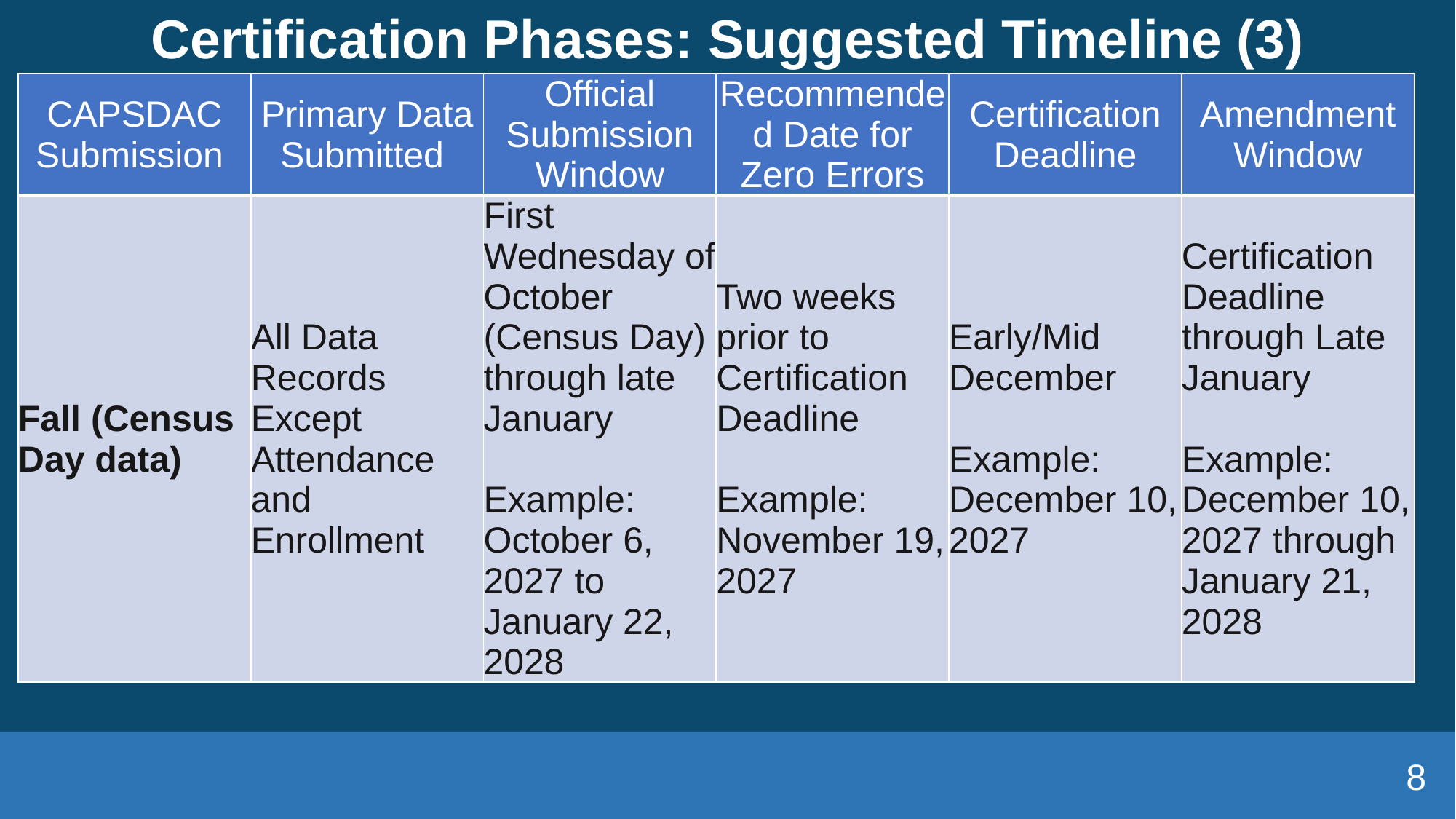

# Certification Phases: Suggested Timeline (3)
| CAPSDAC Submission | Primary Data Submitted | Official Submission Window | Recommended Date for Zero Errors | Certification Deadline | Amendment Window |
| --- | --- | --- | --- | --- | --- |
| Fall (Census Day data) | All Data Records Except Attendance and Enrollment | First Wednesday of October (Census Day) through late January Example: October 6, 2027 to January 22, 2028 | Two weeks prior to Certification Deadline Example: November 19, 2027 | Early/Mid December Example: December 10, 2027 | Certification Deadline through Late January Example: December 10, 2027 through January 21, 2028 |
8